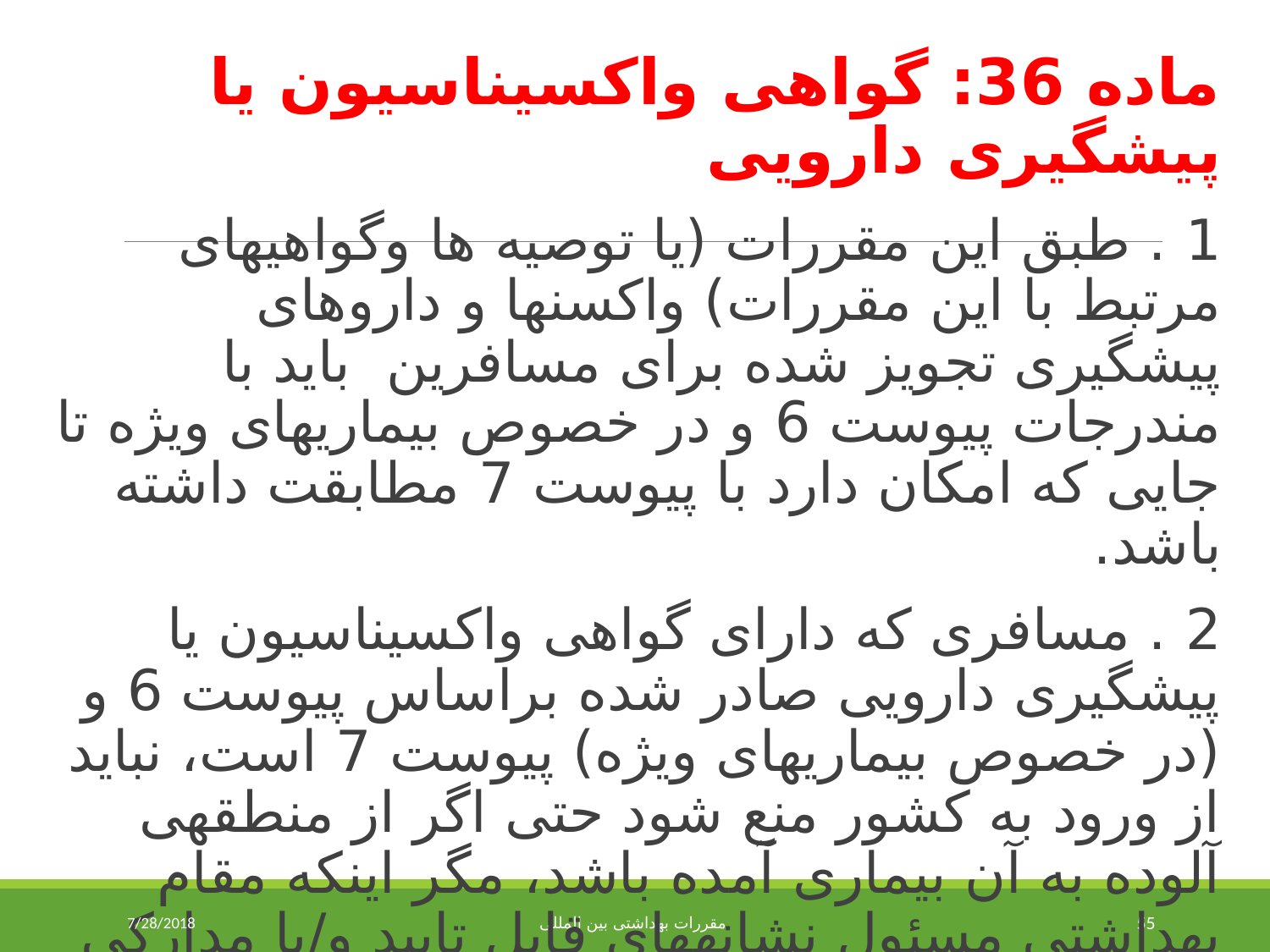

ماده 36: گواهی­ واکسیناسیون یا پیشگیری دارویی
1 . طبق این مقررات (یا توصیه­ ها وگواهی­های مرتبط با این مقررات) واکسن­ها و داروهای پیشگیری تجویز شده برای مسافرین ­ باید با مندرجات پیوست 6 و در خصوص بیماریهای ویژه تا جایی که امکان دارد با پیوست 7 مطابقت داشته باشد.
2 . مسافری که دارای گواهی واکسیناسیون یا پیشگیری دارویی صادر شده براساس پیوست 6 و (در خصوص بیماریهای ویژه) پیوست 7 است، نباید از ورود به کشور منع شود حتی اگر از منطقه­ی آلوده به آن بیماری آمده باشد، مگر اینکه مقام بهداشتی مسئول نشانه­های قابل تایید و/یا مدارکی دال بر عدم اثربخشی واکسیناسیون یا پیشگیری دارویی در اختیار داشته باشد.

7/28/2018
مقررات بهداشتی بین المللی
55